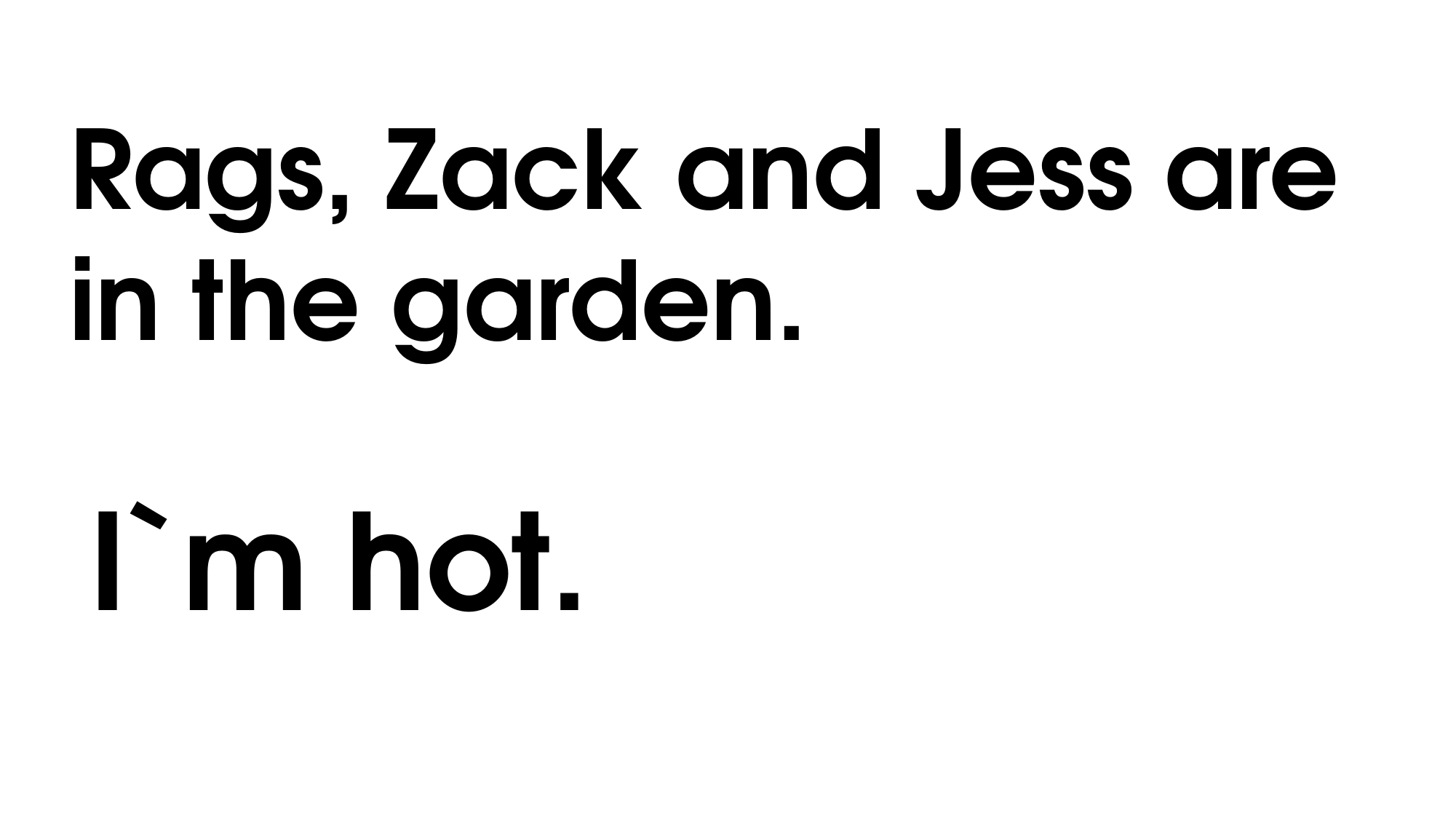

Rags, Zack and Jess are in the garden.
I`m hot.